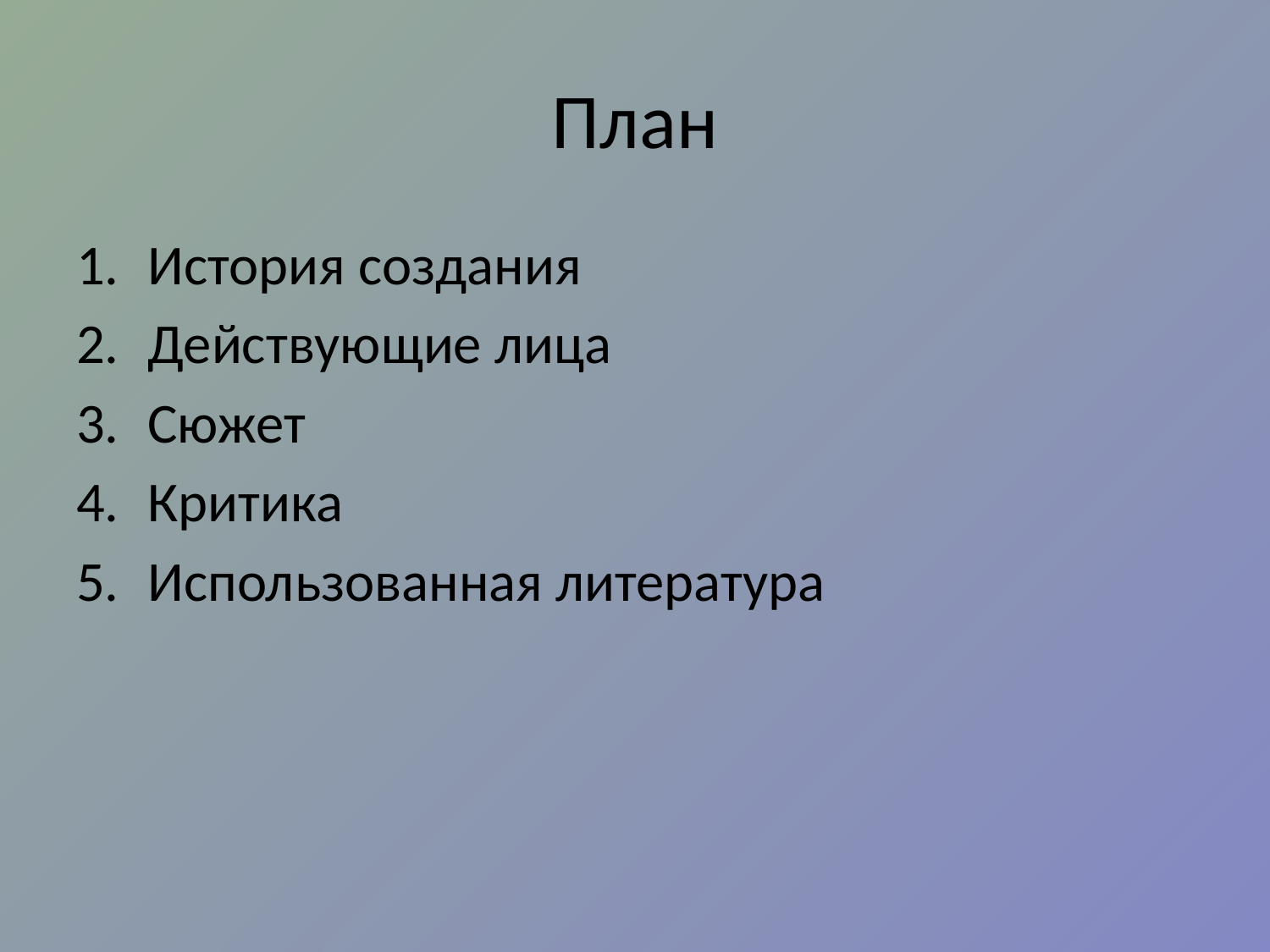

# План
История создания
Действующие лица
Сюжет
Критика
Использованная литература